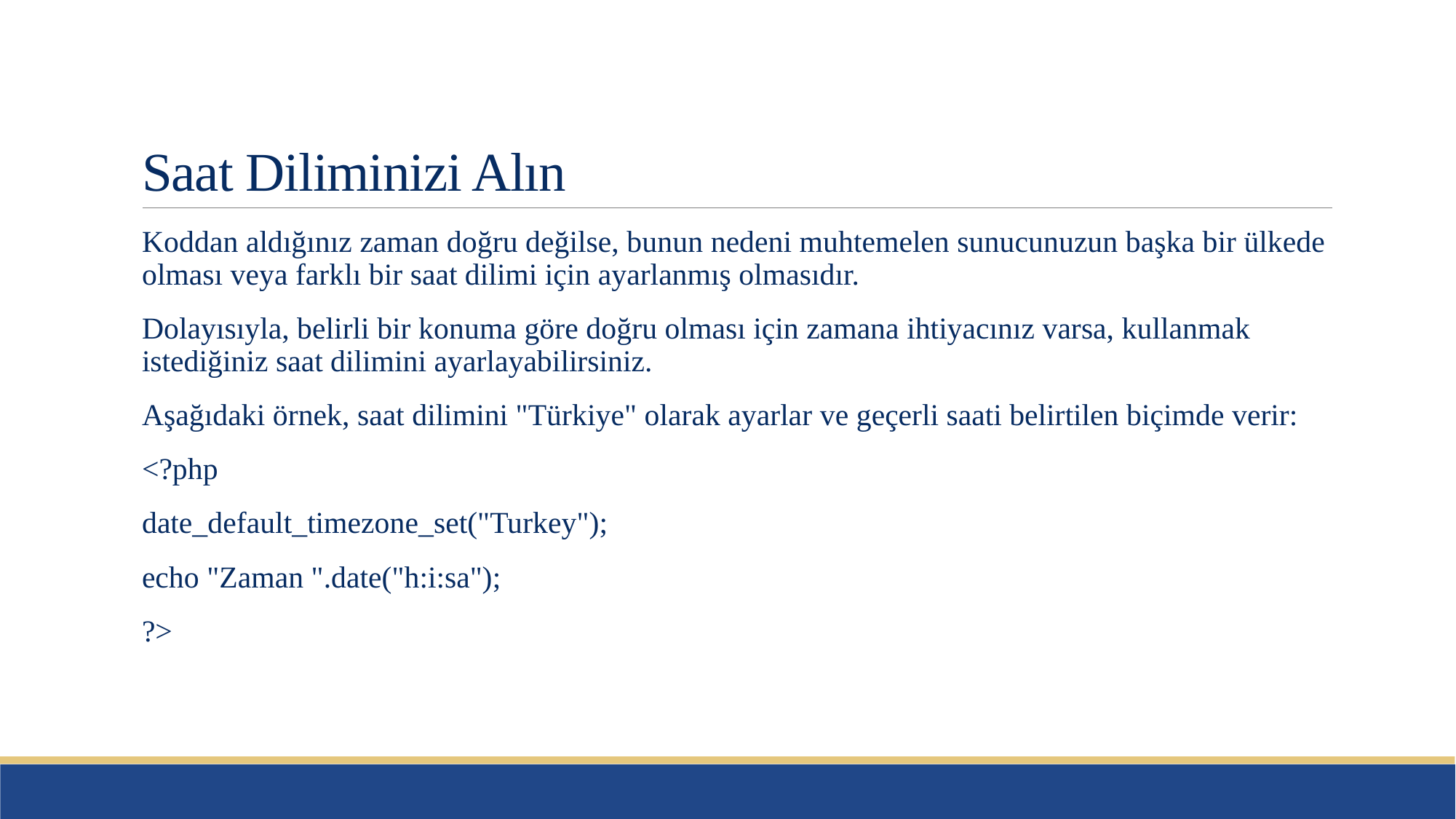

# Saat Diliminizi Alın
Koddan aldığınız zaman doğru değilse, bunun nedeni muhtemelen sunucunuzun başka bir ülkede olması veya farklı bir saat dilimi için ayarlanmış olmasıdır.
Dolayısıyla, belirli bir konuma göre doğru olması için zamana ihtiyacınız varsa, kullanmak istediğiniz saat dilimini ayarlayabilirsiniz.
Aşağıdaki örnek, saat dilimini "Türkiye" olarak ayarlar ve geçerli saati belirtilen biçimde verir:
<?php
date_default_timezone_set("Turkey");
echo "Zaman ".date("h:i:sa");
?>